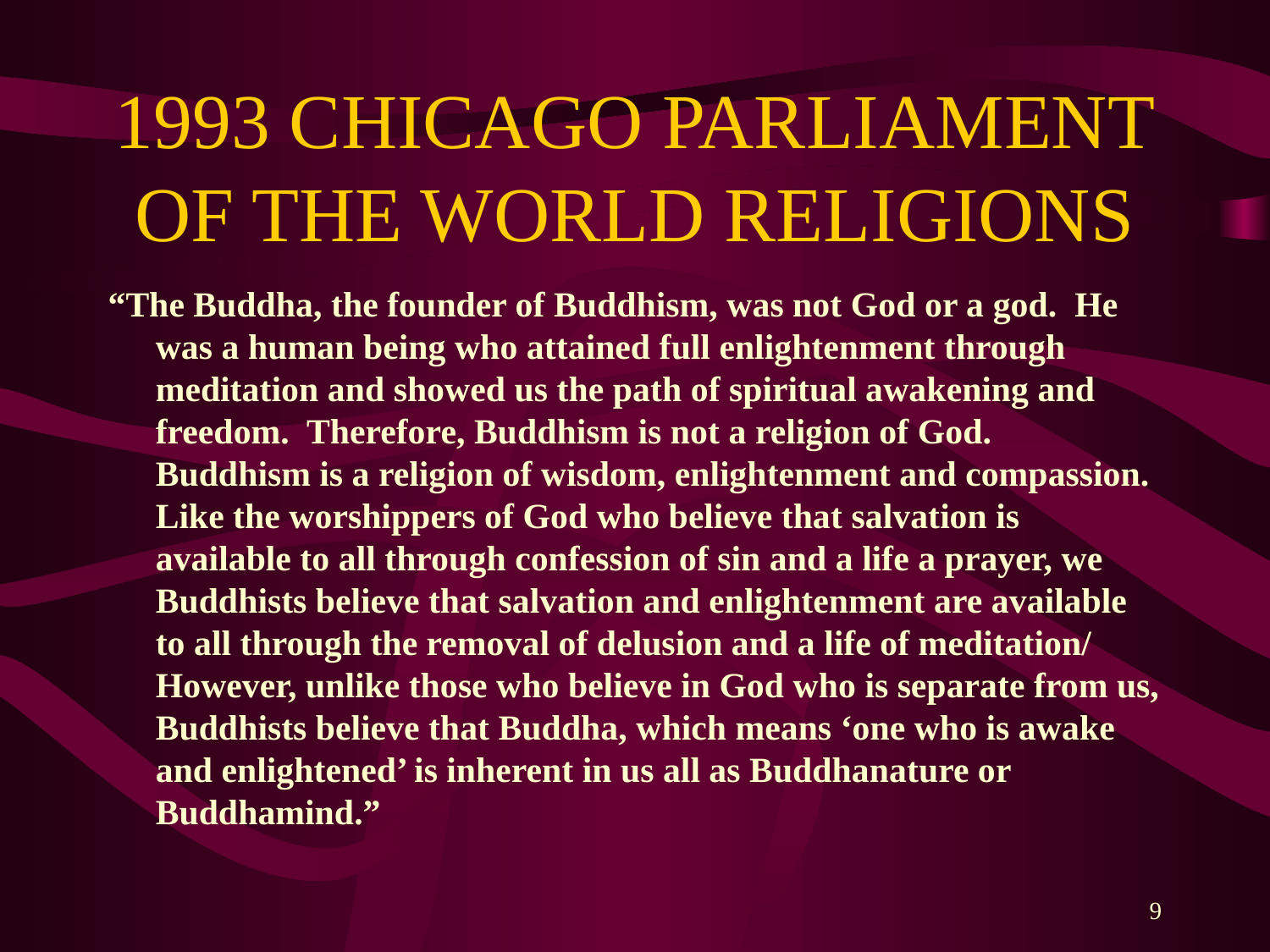

# 1993 CHICAGO PARLIAMENT OF THE WORLD RELIGIONS
“The Buddha, the founder of Buddhism, was not God or a god.  He was a human being who attained full enlightenment through meditation and showed us the path of spiritual awakening and freedom.  Therefore, Buddhism is not a religion of God.   Buddhism is a religion of wisdom, enlightenment and compassion.  Like the worshippers of God who believe that salvation is available to all through confession of sin and a life a prayer, we Buddhists believe that salvation and enlightenment are available to all through the removal of delusion and a life of meditation/  However, unlike those who believe in God who is separate from us, Buddhists believe that Buddha, which means ‘one who is awake and enlightened’ is inherent in us all as Buddhanature or Buddhamind.”
9